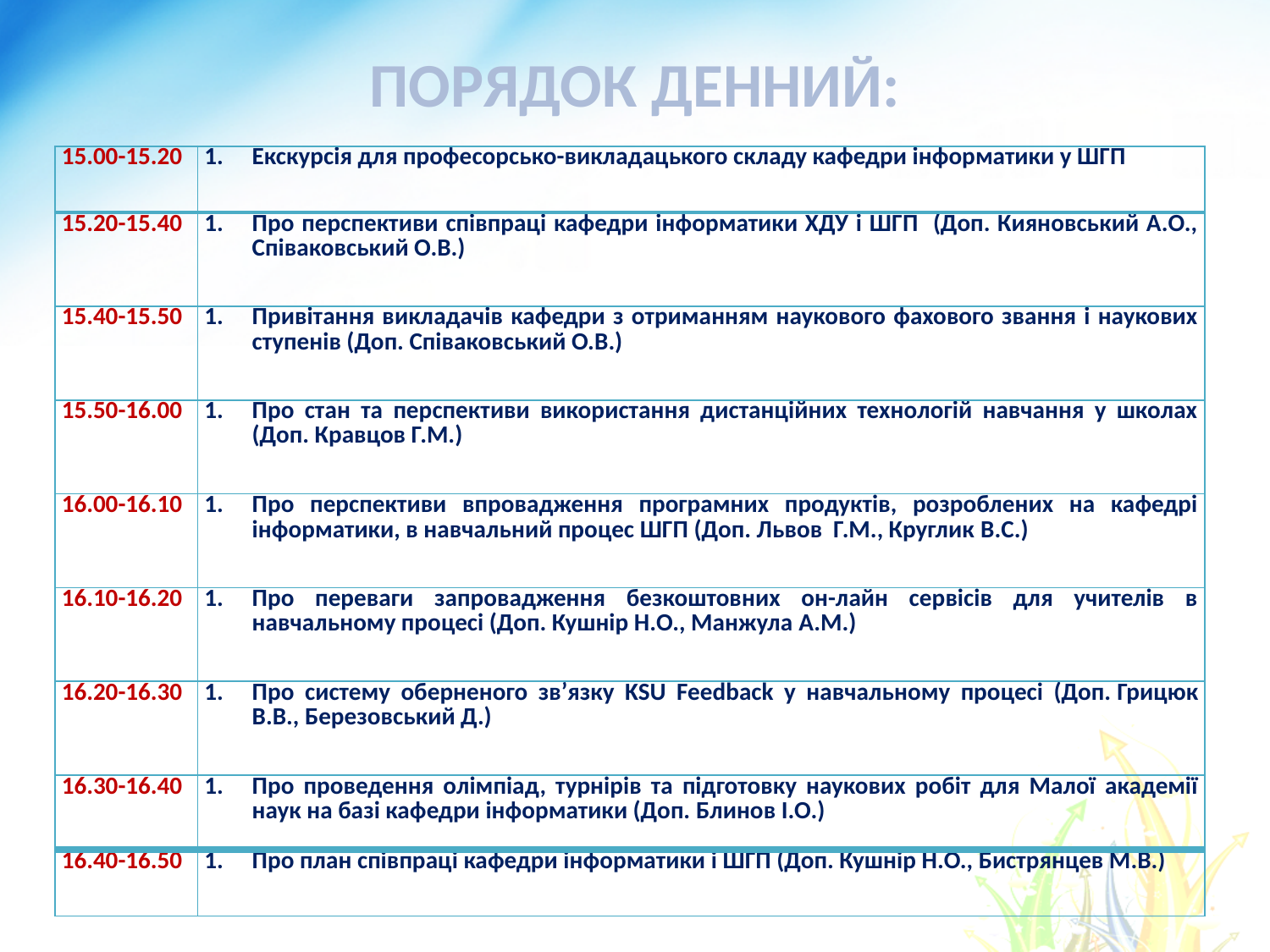

# ПОРЯДОК ДЕННИЙ:
| 15.00-15.20 | Екскурсія для професорсько-викладацького складу кафедри інформатики у ШГП |
| --- | --- |
| 15.20-15.40 | Про перспективи співпраці кафедри інформатики ХДУ і ШГП (Доп. Кияновський А.О., Співаковський О.В.) |
| 15.40-15.50 | Привітання викладачів кафедри з отриманням наукового фахового звання і наукових ступенів (Доп. Співаковський О.В.) |
| 15.50-16.00 | Про стан та перспективи використання дистанційних технологій навчання у школах (Доп. Кравцов Г.М.) |
| 16.00-16.10 | Про перспективи впровадження програмних продуктів, розроблених на кафедрі інформатики, в навчальний процес ШГП (Доп. Львов Г.М., Круглик В.С.) |
| 16.10-16.20 | Про переваги запровадження безкоштовних он-лайн сервісів для учителів в навчальному процесі (Доп. Кушнір Н.О., Манжула А.М.) |
| 16.20-16.30 | Про систему оберненого зв’язку KSU Feedback у навчальному процесі (Доп. Грицюк В.В., Березовський Д.) |
| 16.30-16.40 | Про проведення олімпіад, турнірів та підготовку наукових робіт для Малої академії наук на базі кафедри інформатики (Доп. Блинов І.О.) |
| 16.40-16.50 | Про план співпраці кафедри інформатики і ШГП (Доп. Кушнір Н.О., Бистрянцев М.В.) |